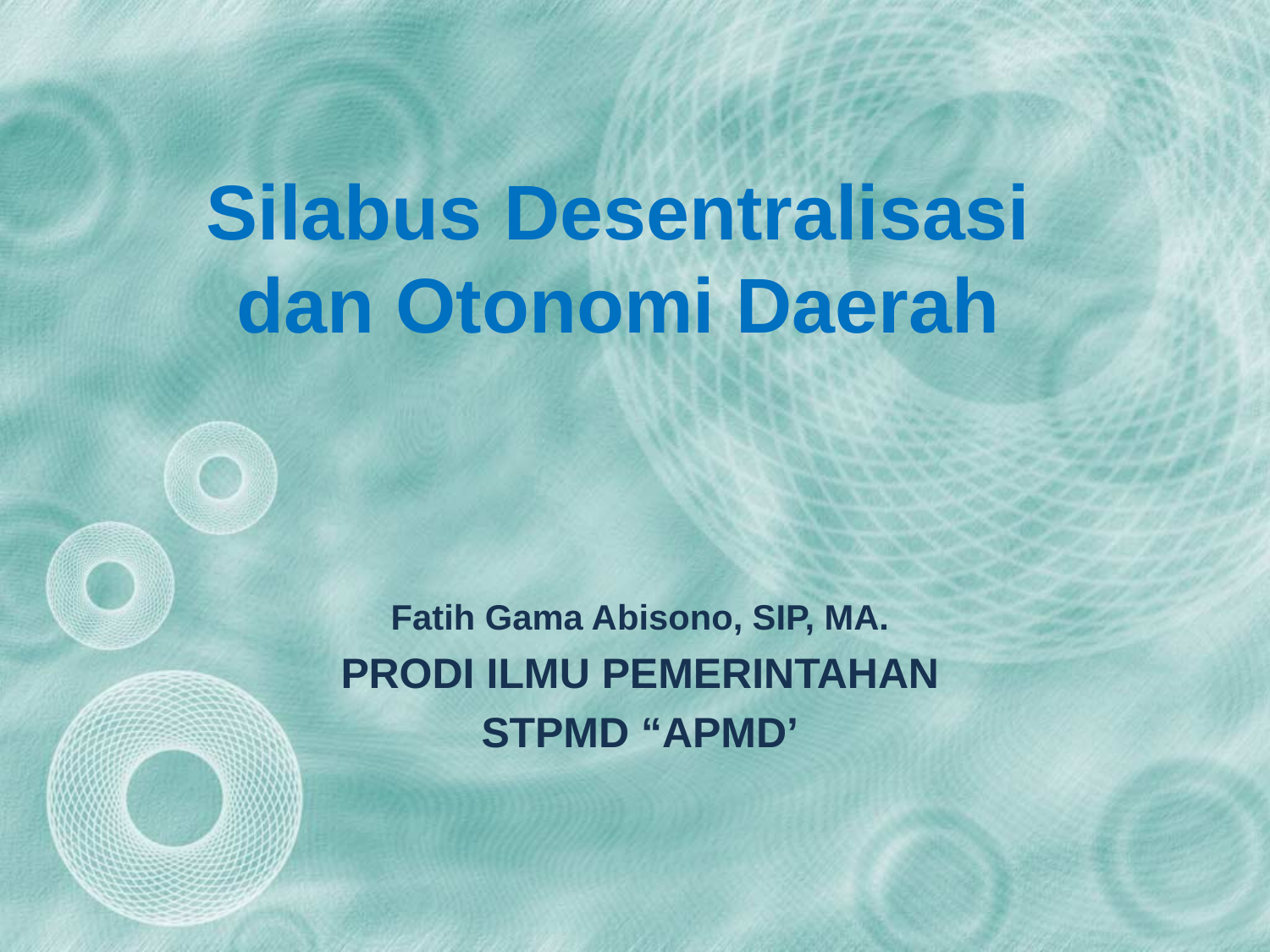

# Silabus Desentralisasi dan Otonomi Daerah

Fatih Gama Abisono, SIP, MA.
PRODI ILMU PEMERINTAHAN
STPMD “APMD’